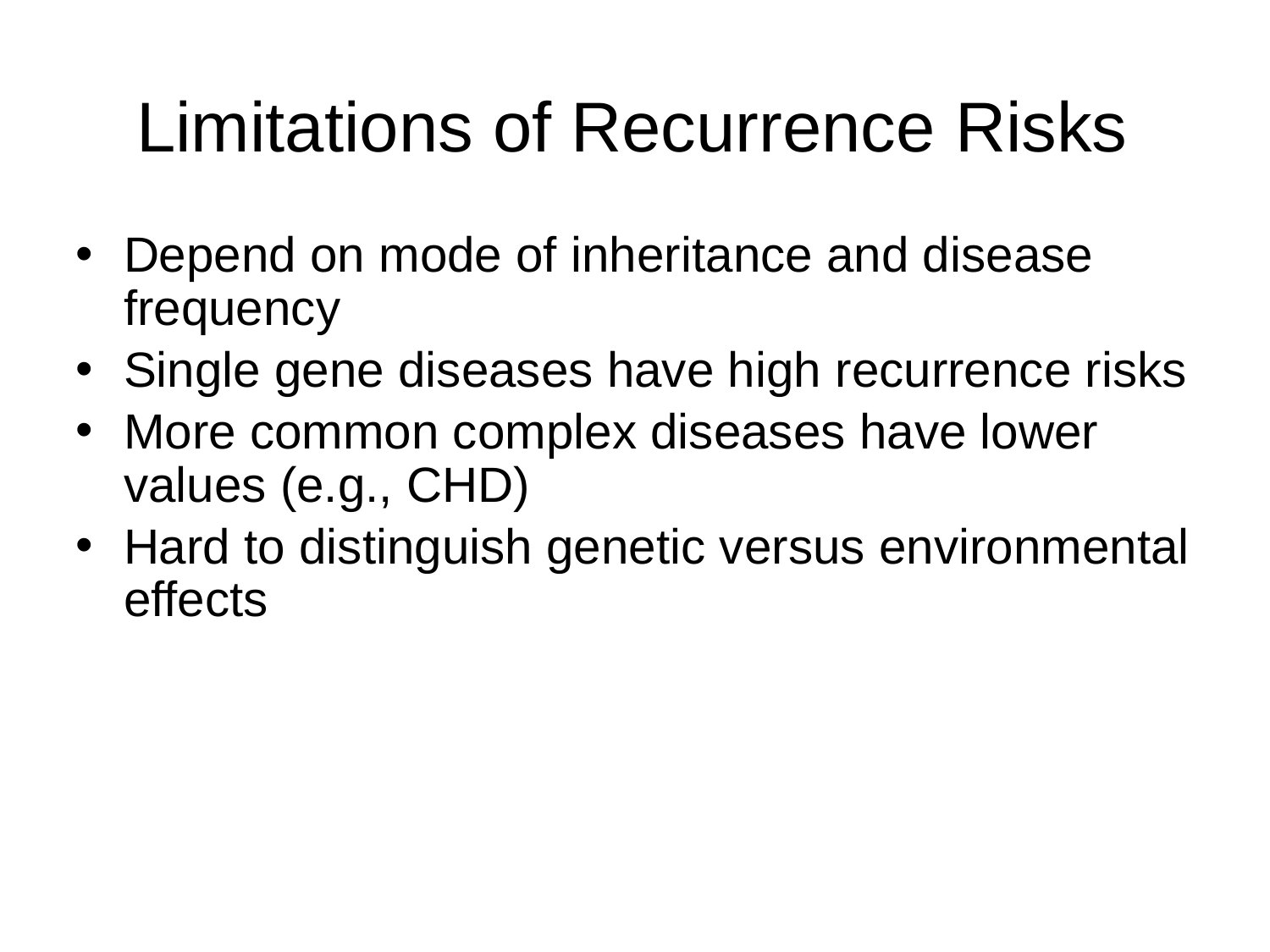

Limitations of Recurrence Risks

Depend on mode of inheritance and disease frequency
Single gene diseases have high recurrence risks
More common complex diseases have lower values (e.g., CHD)
Hard to distinguish genetic versus environmental effects